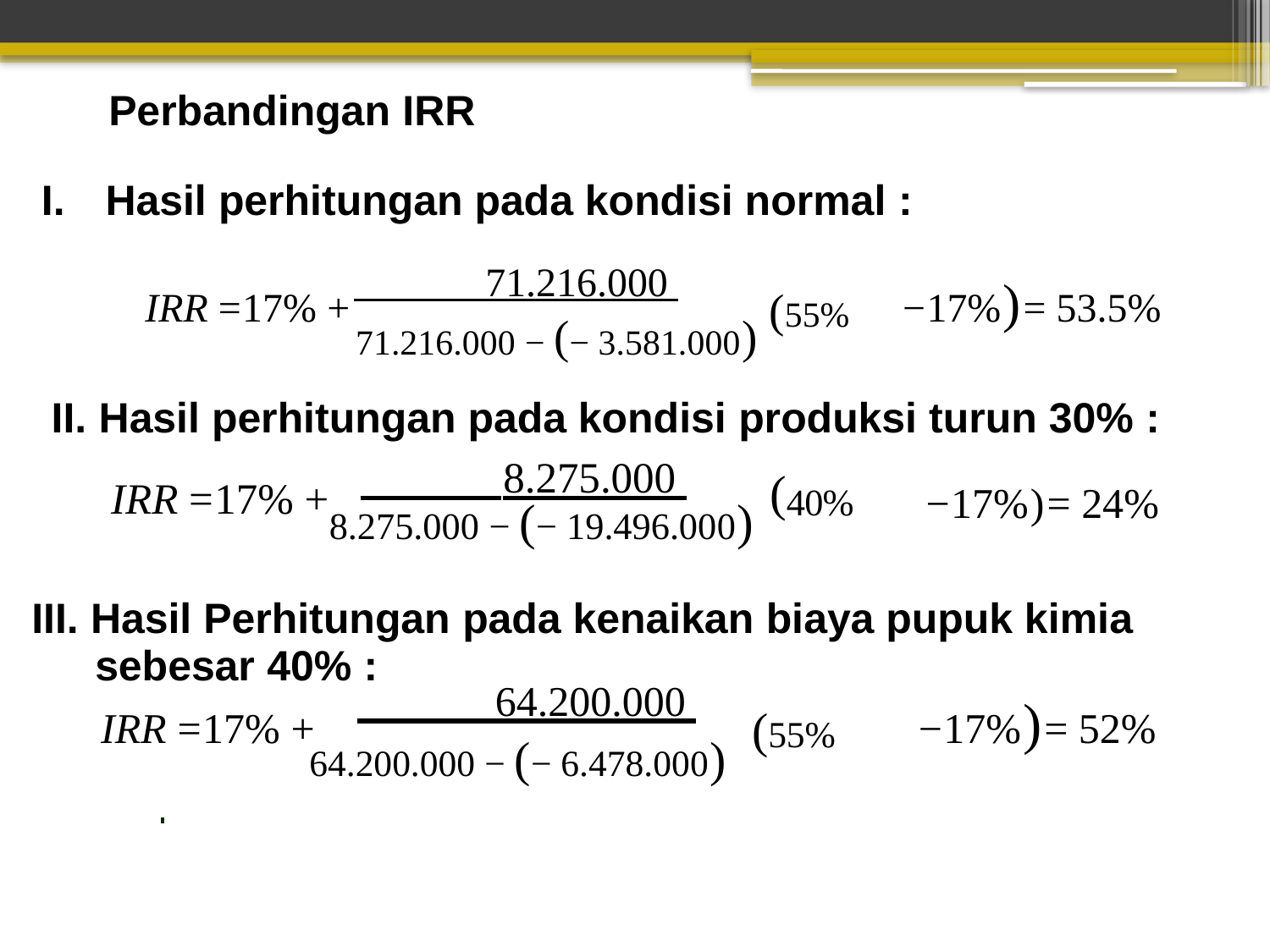

Perbandingan IRR
I.   Hasil perhitungan pada kondisi normal :
             71.216.000
71.216.000 − (− 3.581.000) (55%
−17%)= 53.5%

IRR =17% +
II. Hasil perhitungan pada kondisi produksi turun 30% :
             8.275.000
8.275.000 − (− 19.496.000)  (40%
−17%)= 24%

IRR =17% +
III. Hasil Perhitungan pada kenaikan biaya pupuk kimia
sebesar 40% :
             64.200.000
64.200.000 − (− 6.478.000)     (55%
−17%)= 52%

IRR =17% +